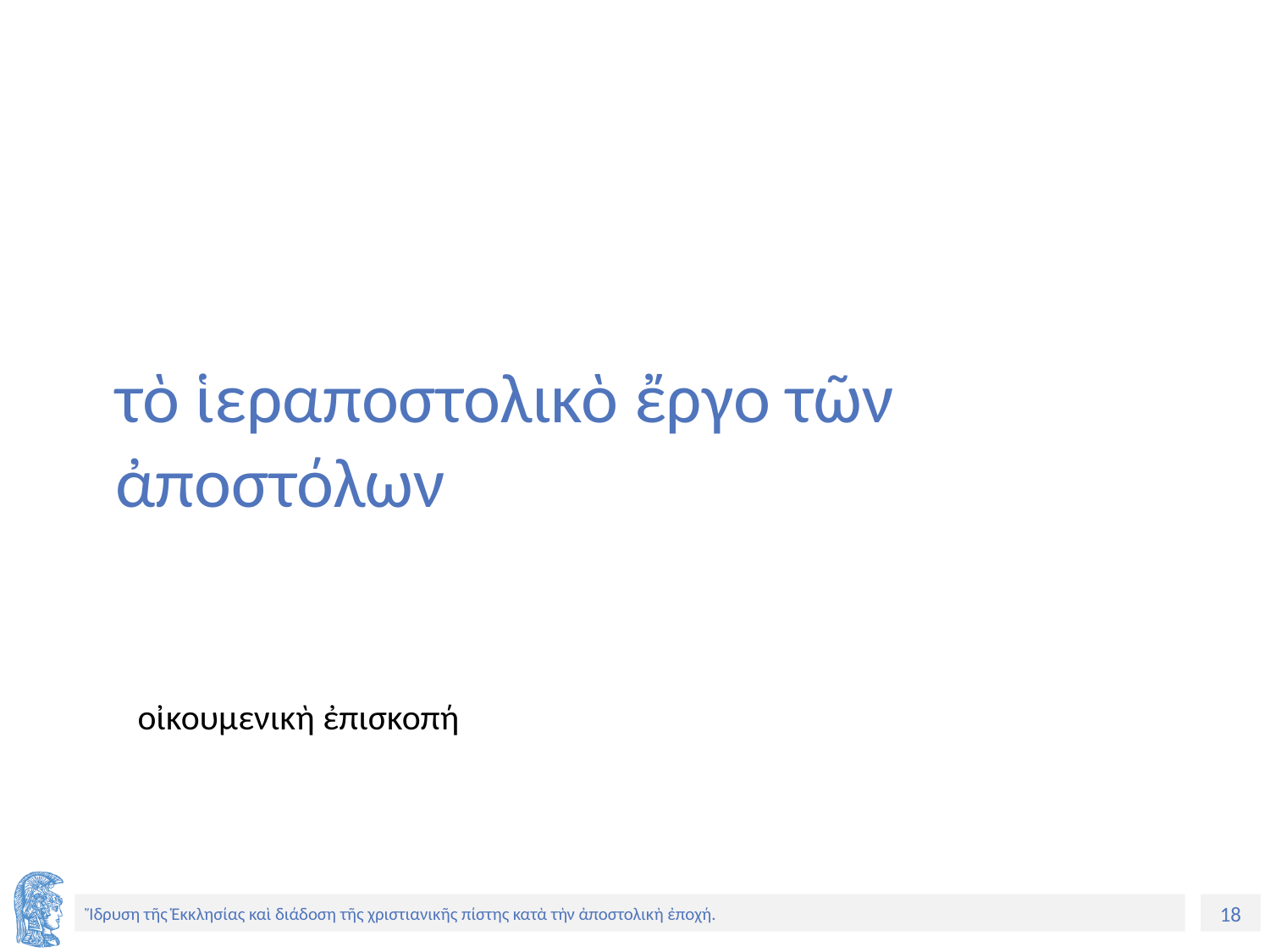

# τὸ ἱεραποστολικὸ ἔργο τῶν ἀποστόλων
οἰκουμενικὴ ἐπισκοπή